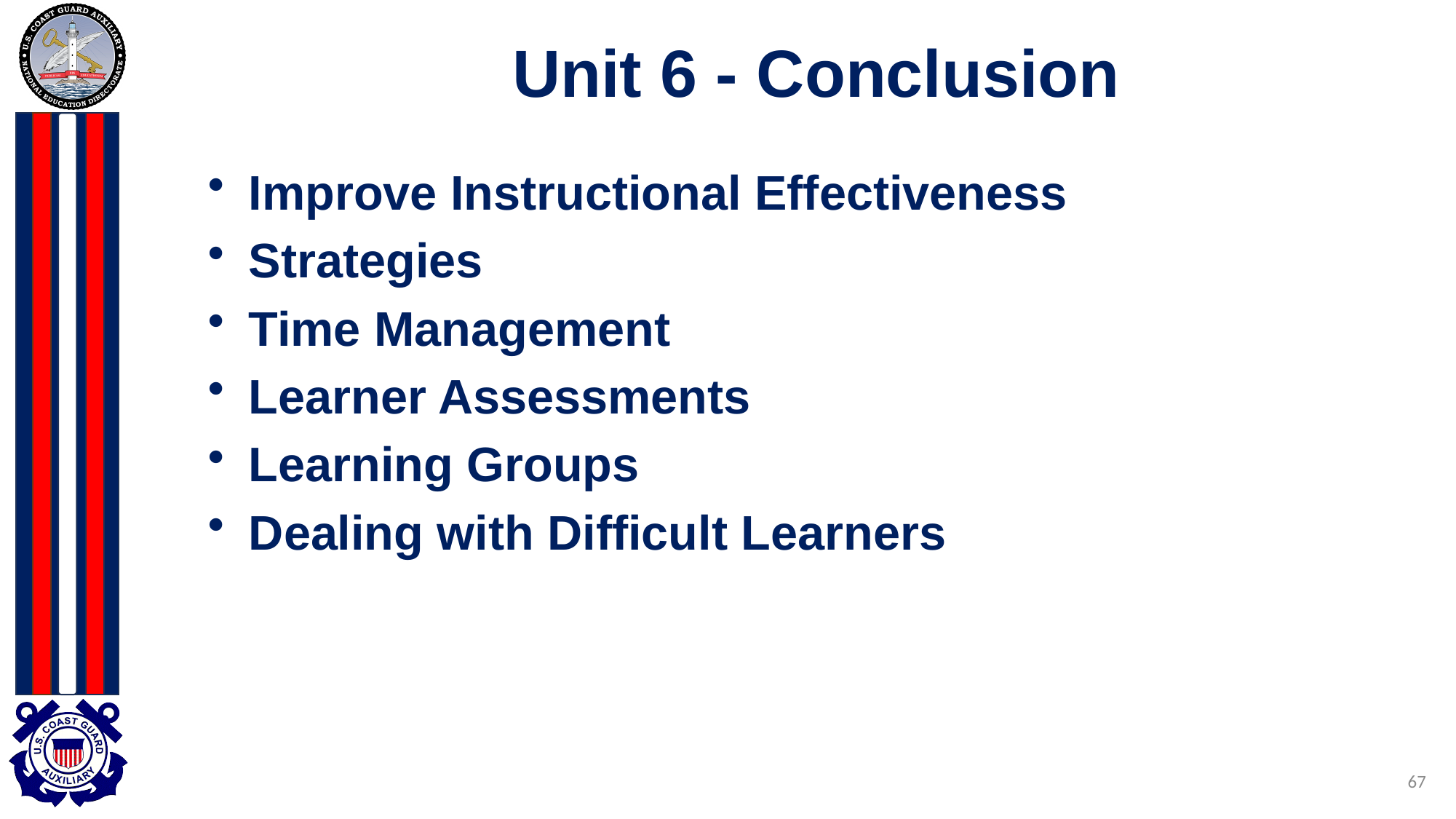

# Unit 6 - Conclusion
Improve Instructional Effectiveness
Strategies
Time Management
Learner Assessments
Learning Groups
Dealing with Difficult Learners

67